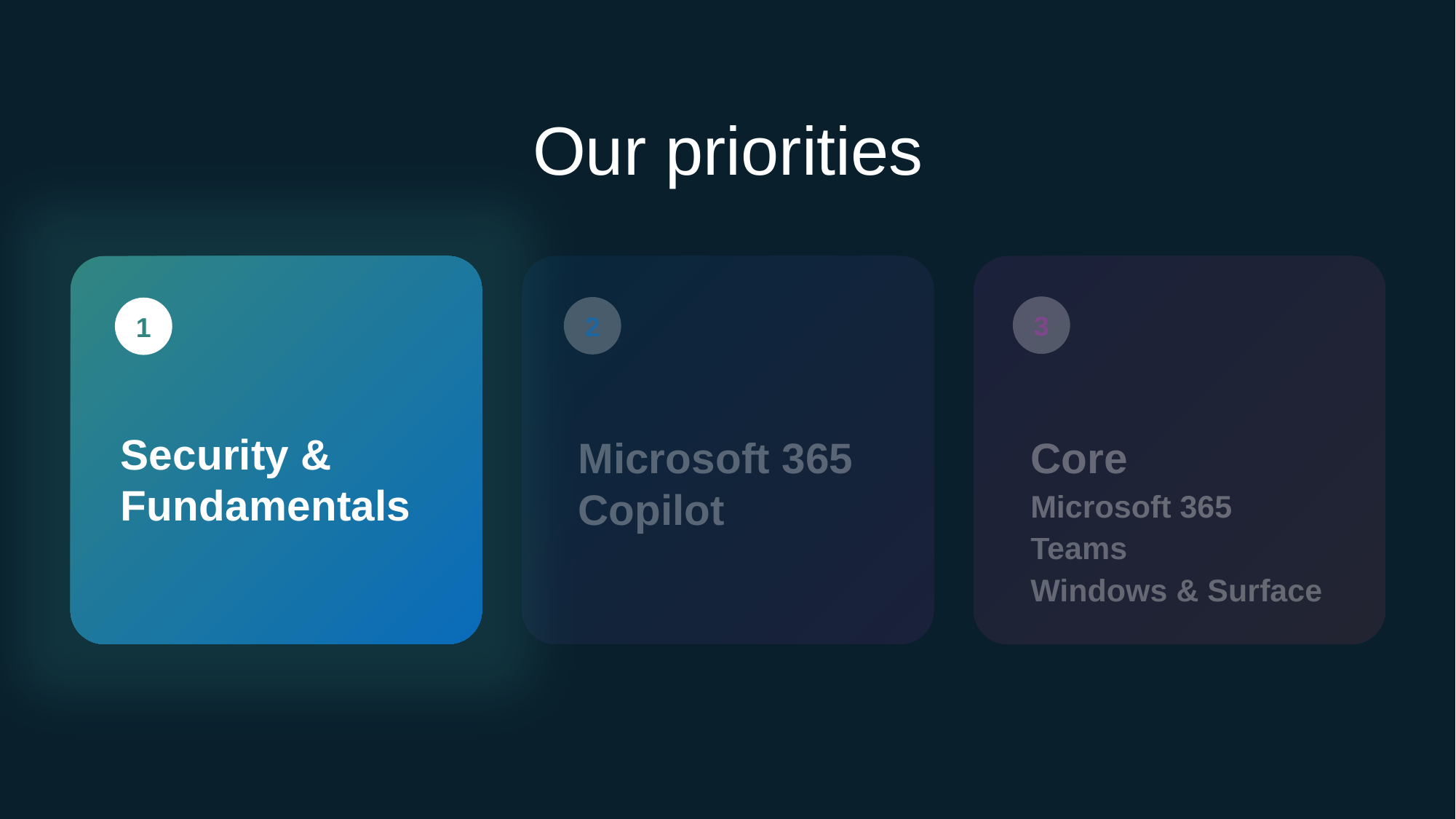

Our priorities
Security & Fundamentals

3
2
1
Core
Microsoft 365
Teams
Windows & Surface
Core
Microsoft 365
Teams
Windows & Surface
Microsoft 365 Copilot
Core
Microsoft 365